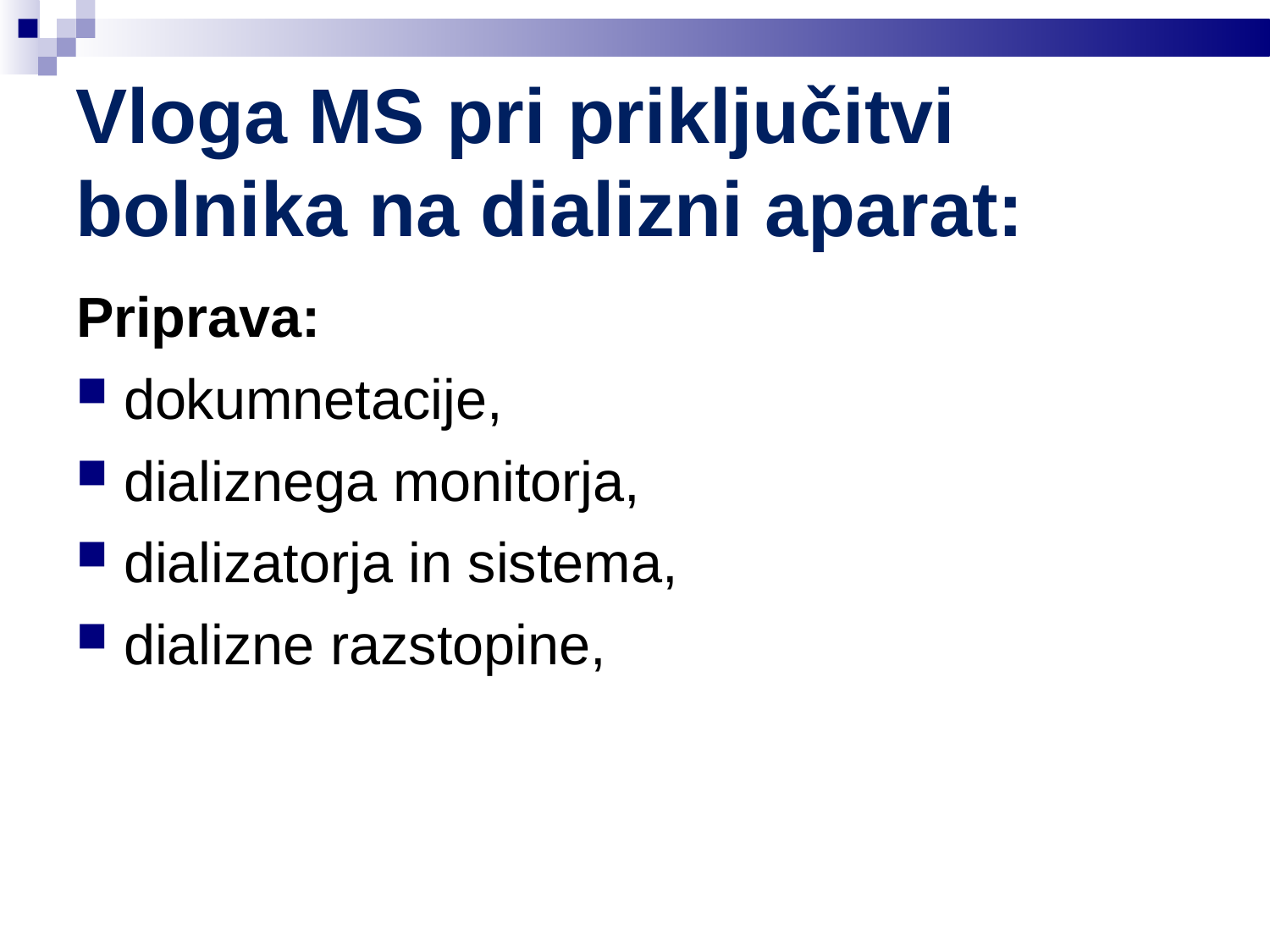

Vloga MS pri priključitvi bolnika na dializni aparat:
Priprava:
dokumnetacije,
dializnega monitorja,
dializatorja in sistema,
dializne razstopine,